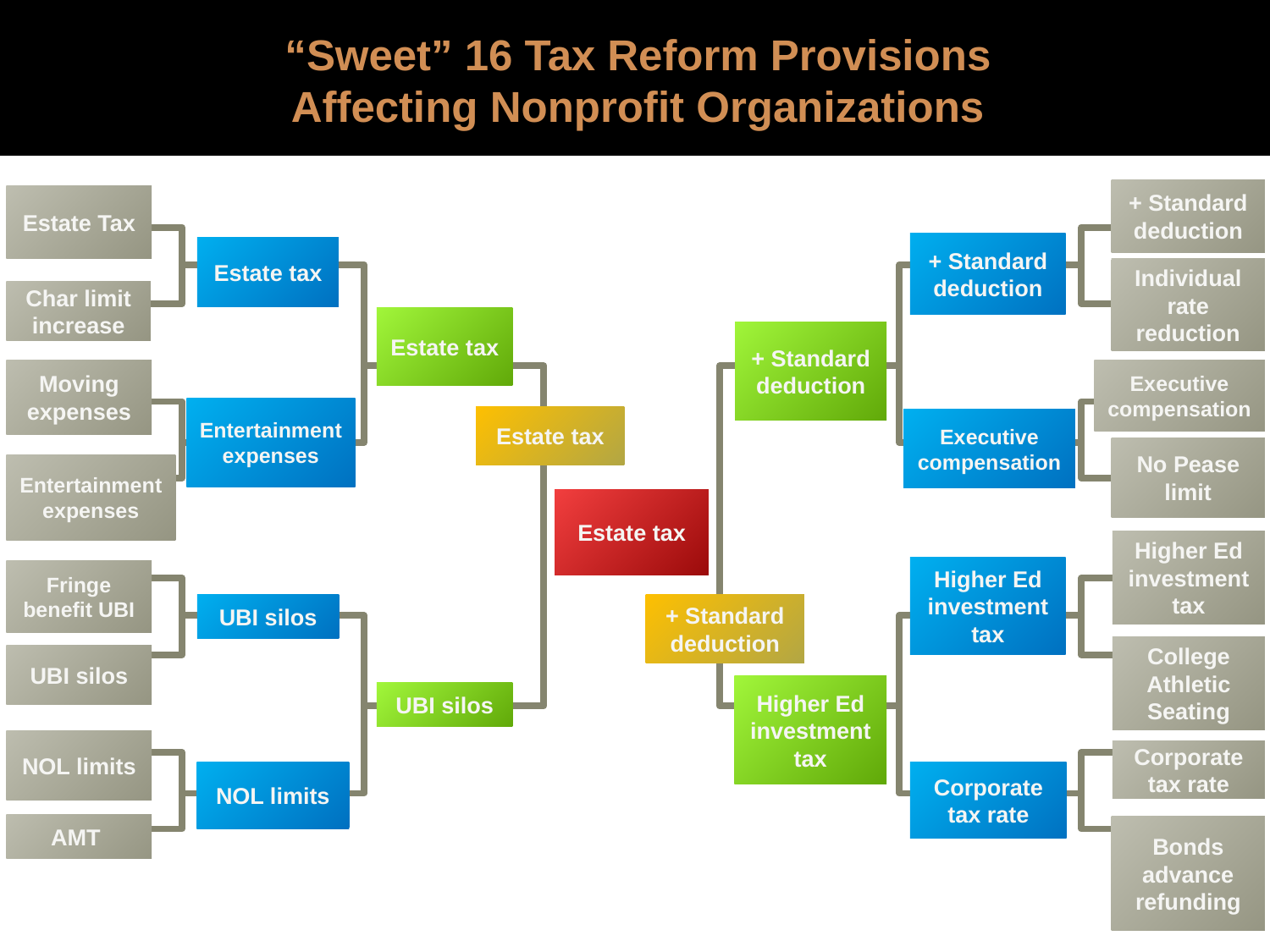

# “Sweet” 16 Tax Reform Provisions Affecting Nonprofit Organizations

+ Standard deduction
Estate Tax

+ Standard deduction
Estate tax
Individual rate reduction

Char limit increase
Estate tax
+ Standard
deduction
Moving expenses
Executive compensation

Entertainment expenses

Estate tax
Executive compensation
No Pease limit
Entertainment expenses
Estate tax
Higher Ed investment tax
Higher Ed investment tax
Fringe benefit UBI

+ Standard deduction
UBI silos

College Athletic Seating
UBI silos
Higher Ed investment tax
UBI silos
NOL limits
Corporate tax rate

Corporate tax rate
NOL limits
AMT
Bonds advance refunding